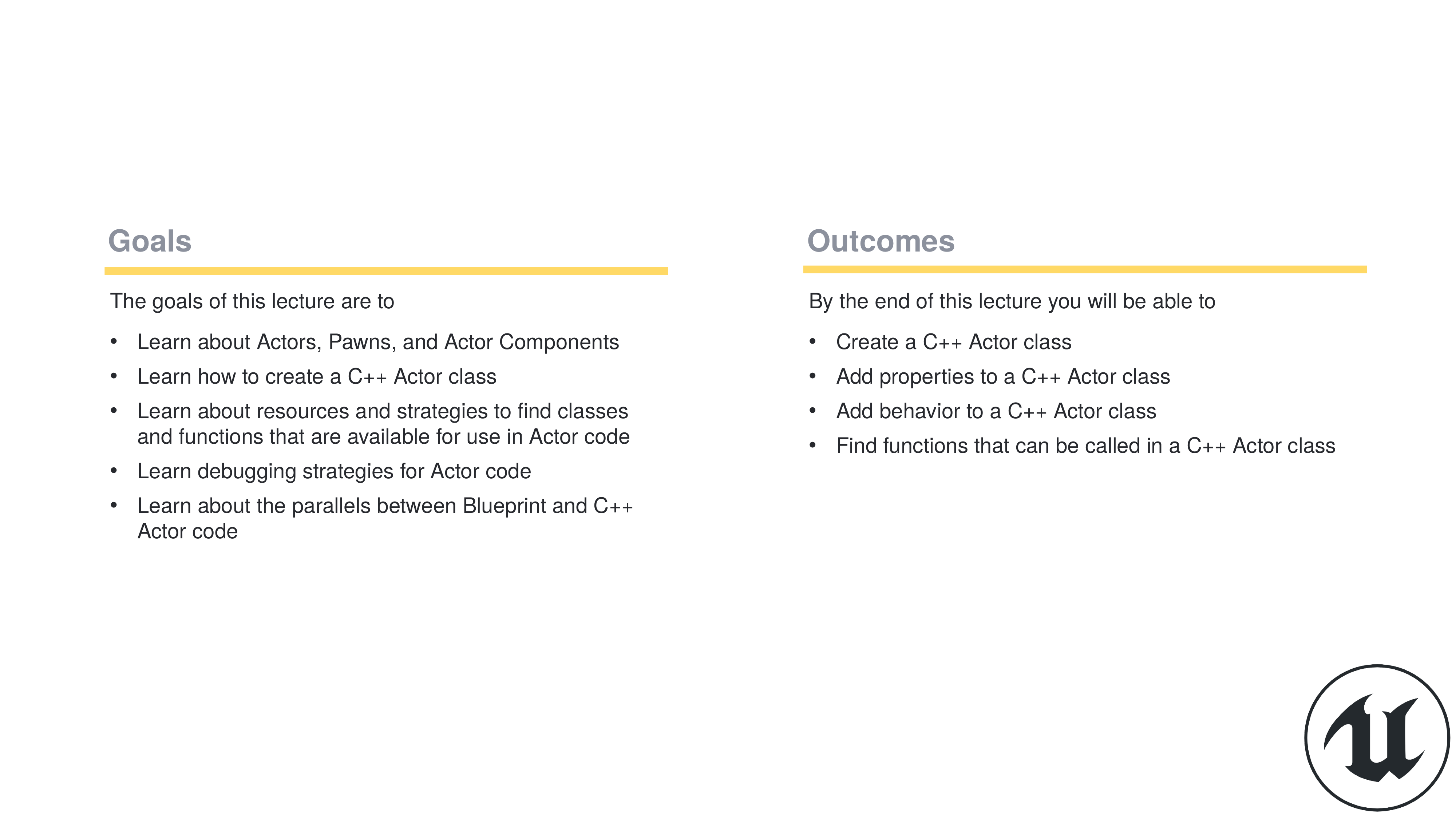

#
The goals of this lecture are to
Learn about Actors, Pawns, and Actor Components
Learn how to create a C++ Actor class
Learn about resources and strategies to find classes and functions that are available for use in Actor code
Learn debugging strategies for Actor code
Learn about the parallels between Blueprint and C++ Actor code

By the end of this lecture you will be able to
Create a C++ Actor class
Add properties to a C++ Actor class
Add behavior to a C++ Actor class
Find functions that can be called in a C++ Actor class